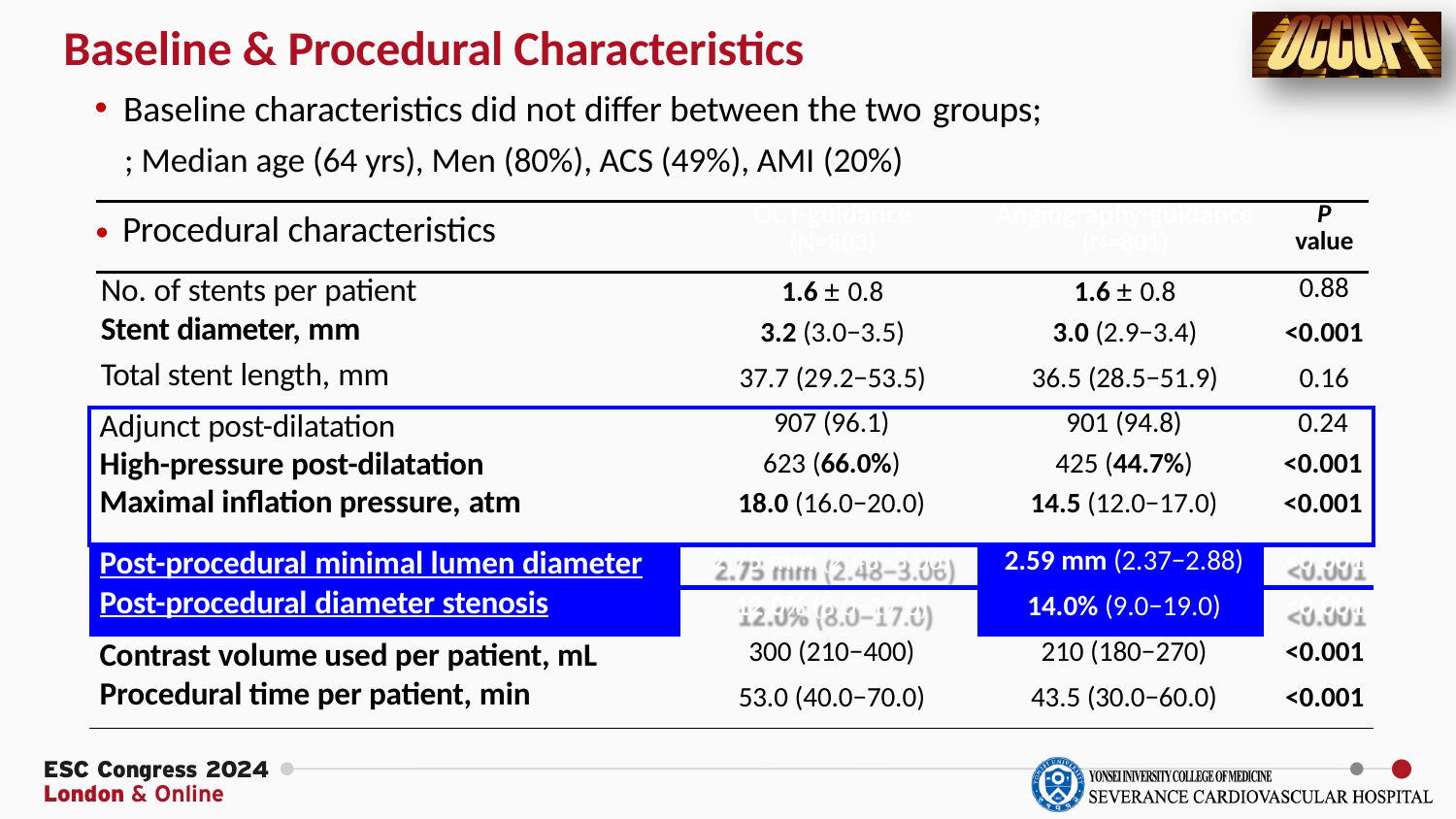

# Baseline & Procedural Characteristics
Baseline characteristics did not differ between the two groups;
; Median age (64 yrs), Men (80%), ACS (49%), AMI (20%)
| Procedural characteristics | OCT-guidance (N=803) | Angiography-guidance (N=801) | P value |
| --- | --- | --- | --- |
| No. of stents per patient | 1.6 ± 0.8 | 1.6 ± 0.8 | 0.88 |
| Stent diameter, mm | 3.2 (3.0−3.5) | 3.0 (2.9−3.4) | <0.001 |
| Total stent length, mm | 37.7 (29.2−53.5) | 36.5 (28.5−51.9) | 0.16 |
| Adjunct post-dilatation High-pressure post-dilatation Maximal inflation pressure, atm | 907 (96.1) 623 (66.0%) 18.0 (16.0−20.0) | 901 (94.8) 425 (44.7%) 14.5 (12.0−17.0) | 0.24 <0.001 <0.001 |
| --- | --- | --- | --- |
| Post-procedural minimal lumen diameter | 2.75 mm (2.48−3.06) | 2.59 mm (2.37−2.88) | <0.001 |
| Post-procedural diameter stenosis | 12.0% (8.0−17.0) | 14.0% (9.0−19.0) | <0.001 |
| Contrast volume used per patient, mL | 300 (210−400) | 210 (180−270) | <0.001 |
| Procedural time per patient, min | 53.0 (40.0−70.0) | 43.5 (30.0−60.0) | <0.001 |